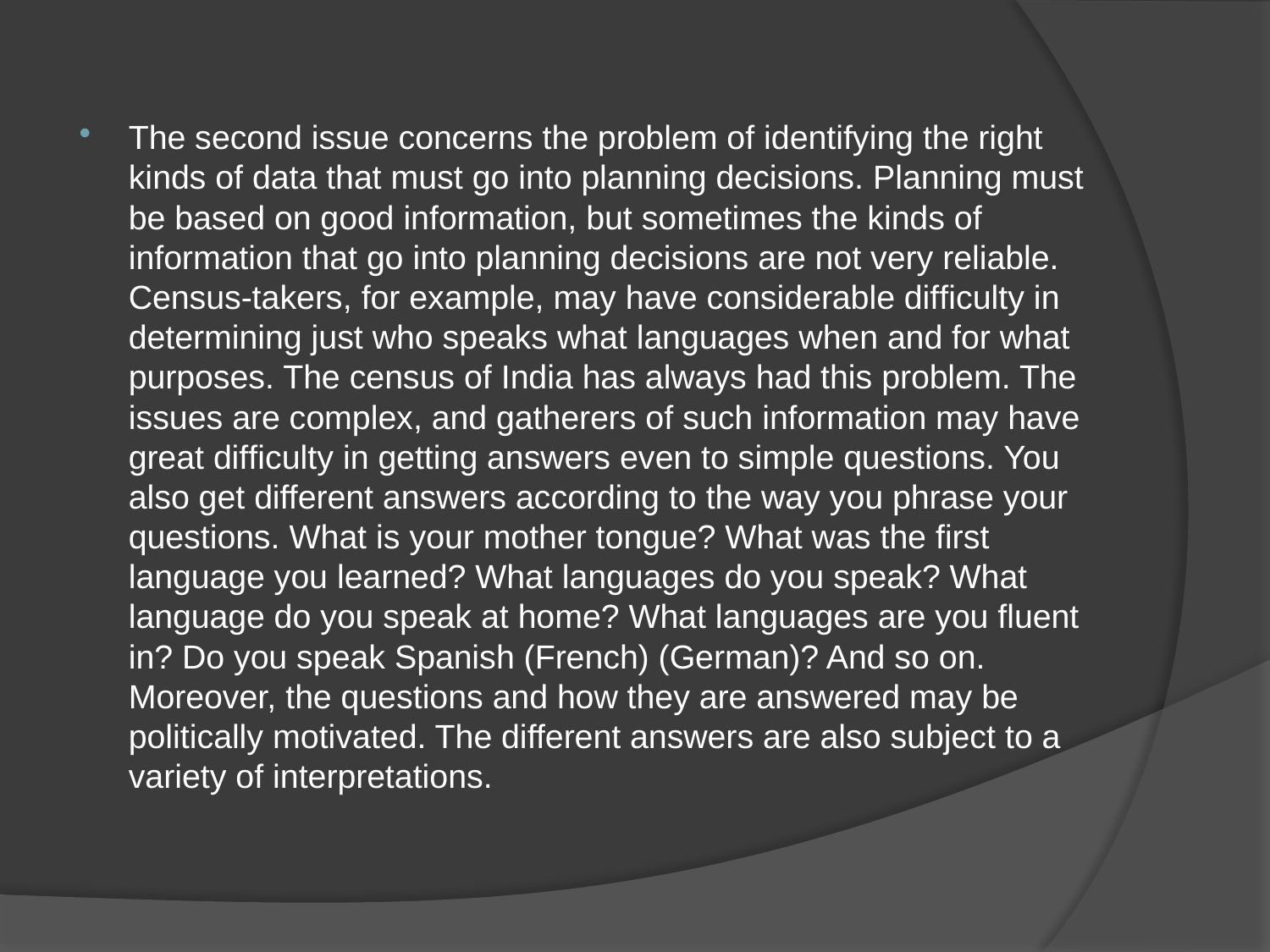

#

The second issue concerns the problem of identifying the right kinds of data that must go into planning decisions. Planning must be based on good information, but sometimes the kinds of information that go into planning decisions are not very reliable. Census-takers, for example, may have considerable difﬁculty in determining just who speaks what languages when and for what purposes. The census of India has always had this problem. The issues are complex, and gatherers of such information may have great difﬁculty in getting answers even to simple questions. You also get different answers according to the way you phrase your questions. What is your mother tongue? What was the ﬁrst language you learned? What languages do you speak? What language do you speak at home? What languages are you ﬂuent in? Do you speak Spanish (French) (German)? And so on. Moreover, the questions and how they are answered may be politically motivated. The different answers are also subject to a variety of interpretations.